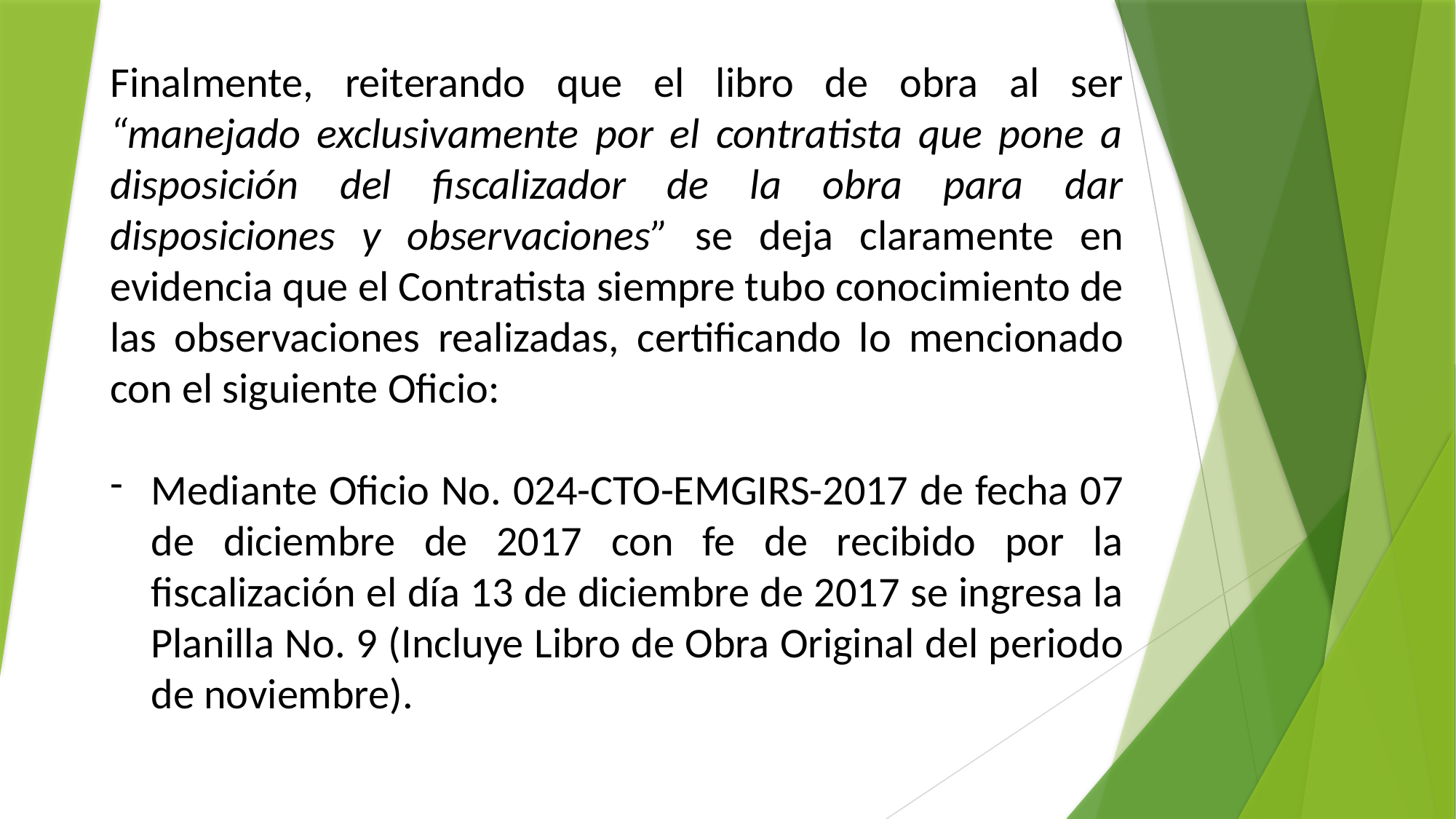

Finalmente, reiterando que el libro de obra al ser “manejado exclusivamente por el contratista que pone a disposición del fiscalizador de la obra para dar disposiciones y observaciones” se deja claramente en evidencia que el Contratista siempre tubo conocimiento de las observaciones realizadas, certificando lo mencionado con el siguiente Oficio:

Mediante Oficio No. 024-CTO-EMGIRS-2017 de fecha 07 de diciembre de 2017 con fe de recibido por la fiscalización el día 13 de diciembre de 2017 se ingresa la Planilla No. 9 (Incluye Libro de Obra Original del periodo de noviembre).